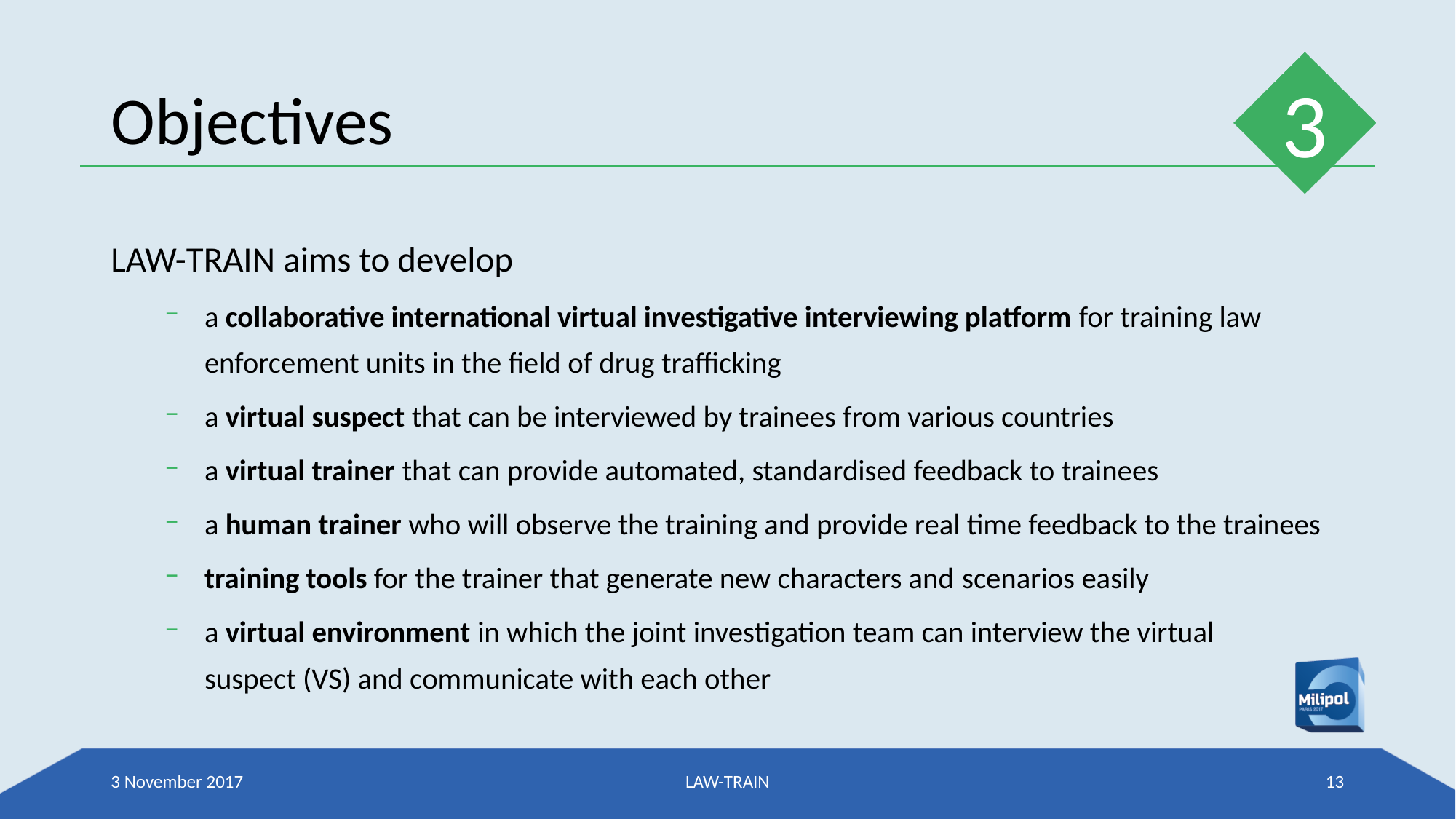

# Objectives
3
LAW-TRAIN aims to develop
a collaborative international virtual investigative interviewing platform for training law enforcement units in the field of drug trafficking
a virtual suspect that can be interviewed by trainees from various countries
a virtual trainer that can provide automated, standardised feedback to trainees
a human trainer who will observe the training and provide real time feedback to the trainees
training tools for the trainer that generate new characters and scenarios easily
a virtual environment in which the joint investigation team can interview the virtual
suspect (VS) and communicate with each other
3 November 2017
LAW-TRAIN
13